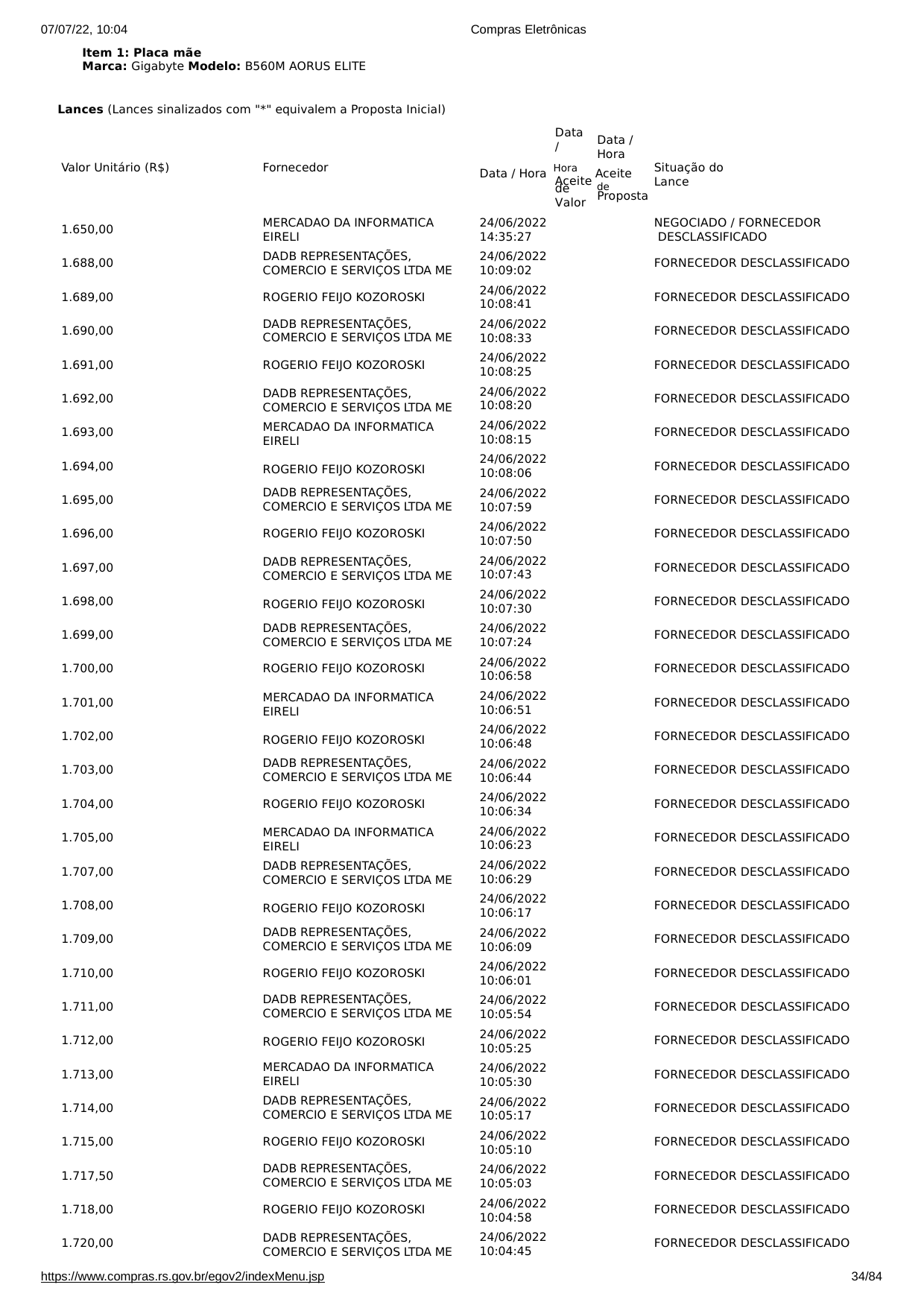

07/07/22, 10:04
Item 1: Placa mãe
Marca: Gigabyte Modelo: B560M AORUS ELITE
Compras Eletrônicas
Lances (Lances sinalizados com "*" equivalem a Proposta Inicial)
Data
/
Data /
Hora
Valor Unitário (R$)
Fornecedor
Data / Hora Hora Aceite
Situação do Lance
Aceite de
de  Valor
Proposta
MERCADAO DA INFORMATICA  EIRELI
DADB REPRESENTAÇÕES,
COMERCIO E SERVIÇOS LTDA ME
24/06/2022
14:35:27
24/06/2022
10:09:02
24/06/2022
10:08:41
24/06/2022
10:08:33
24/06/2022
10:08:25
24/06/2022
10:08:20
24/06/2022
10:08:15
24/06/2022
10:08:06
24/06/2022
10:07:59
24/06/2022
10:07:50
24/06/2022
10:07:43
24/06/2022
10:07:30
24/06/2022
10:07:24
24/06/2022
10:06:58
24/06/2022
10:06:51
24/06/2022
10:06:48
24/06/2022
10:06:44
24/06/2022
10:06:34
24/06/2022
10:06:23
24/06/2022
10:06:29
24/06/2022
10:06:17
24/06/2022
10:06:09
24/06/2022
10:06:01
24/06/2022
10:05:54
24/06/2022
10:05:25
24/06/2022
10:05:30
24/06/2022
10:05:17
24/06/2022
10:05:10
24/06/2022
10:05:03
24/06/2022
10:04:58
24/06/2022
10:04:45
NEGOCIADO / FORNECEDOR  DESCLASSIFICADO
1.650,00
1.688,00
FORNECEDOR DESCLASSIFICADO
1.689,00
ROGERIO FEIJO KOZOROSKI
FORNECEDOR DESCLASSIFICADO
DADB REPRESENTAÇÕES,
COMERCIO E SERVIÇOS LTDA ME
1.690,00
FORNECEDOR DESCLASSIFICADO
1.691,00
ROGERIO FEIJO KOZOROSKI

DADB REPRESENTAÇÕES,
COMERCIO E SERVIÇOS LTDA ME
MERCADAO DA INFORMATICA  EIRELI

ROGERIO FEIJO KOZOROSKI
FORNECEDOR DESCLASSIFICADO
1.692,00
FORNECEDOR DESCLASSIFICADO
1.693,00
FORNECEDOR DESCLASSIFICADO
1.694,00
FORNECEDOR DESCLASSIFICADO
DADB REPRESENTAÇÕES,
COMERCIO E SERVIÇOS LTDA ME
1.695,00
FORNECEDOR DESCLASSIFICADO
1.696,00
ROGERIO FEIJO KOZOROSKI

DADB REPRESENTAÇÕES,
COMERCIO E SERVIÇOS LTDA ME

ROGERIO FEIJO KOZOROSKI
FORNECEDOR DESCLASSIFICADO
1.697,00
FORNECEDOR DESCLASSIFICADO
1.698,00
FORNECEDOR DESCLASSIFICADO
DADB REPRESENTAÇÕES,
COMERCIO E SERVIÇOS LTDA ME
1.699,00
FORNECEDOR DESCLASSIFICADO
1.700,00
ROGERIO FEIJO KOZOROSKI

MERCADAO DA INFORMATICA  EIRELI

ROGERIO FEIJO KOZOROSKI
FORNECEDOR DESCLASSIFICADO
1.701,00
FORNECEDOR DESCLASSIFICADO
1.702,00
FORNECEDOR DESCLASSIFICADO
DADB REPRESENTAÇÕES,
COMERCIO E SERVIÇOS LTDA ME
1.703,00
FORNECEDOR DESCLASSIFICADO
1.704,00
ROGERIO FEIJO KOZOROSKI

MERCADAO DA INFORMATICA  EIRELI
DADB REPRESENTAÇÕES,
COMERCIO E SERVIÇOS LTDA ME

ROGERIO FEIJO KOZOROSKI
FORNECEDOR DESCLASSIFICADO
1.705,00
FORNECEDOR DESCLASSIFICADO
1.707,00
FORNECEDOR DESCLASSIFICADO
1.708,00
FORNECEDOR DESCLASSIFICADO
DADB REPRESENTAÇÕES,
COMERCIO E SERVIÇOS LTDA ME
1.709,00
FORNECEDOR DESCLASSIFICADO
1.710,00
ROGERIO FEIJO KOZOROSKI
FORNECEDOR DESCLASSIFICADO
DADB REPRESENTAÇÕES,
COMERCIO E SERVIÇOS LTDA ME

ROGERIO FEIJO KOZOROSKI
1.711,00
FORNECEDOR DESCLASSIFICADO
1.712,00
FORNECEDOR DESCLASSIFICADO
MERCADAO DA INFORMATICA  EIRELI
DADB REPRESENTAÇÕES,
COMERCIO E SERVIÇOS LTDA ME
1.713,00
FORNECEDOR DESCLASSIFICADO
1.714,00
FORNECEDOR DESCLASSIFICADO
1.715,00
ROGERIO FEIJO KOZOROSKI
FORNECEDOR DESCLASSIFICADO
DADB REPRESENTAÇÕES,
COMERCIO E SERVIÇOS LTDA ME
1.717,50
FORNECEDOR DESCLASSIFICADO
1.718,00
ROGERIO FEIJO KOZOROSKI

DADB REPRESENTAÇÕES,
COMERCIO E SERVIÇOS LTDA ME
FORNECEDOR DESCLASSIFICADO
1.720,00
FORNECEDOR DESCLASSIFICADO
https://www.compras.rs.gov.br/egov2/indexMenu.jsp
# 34/84